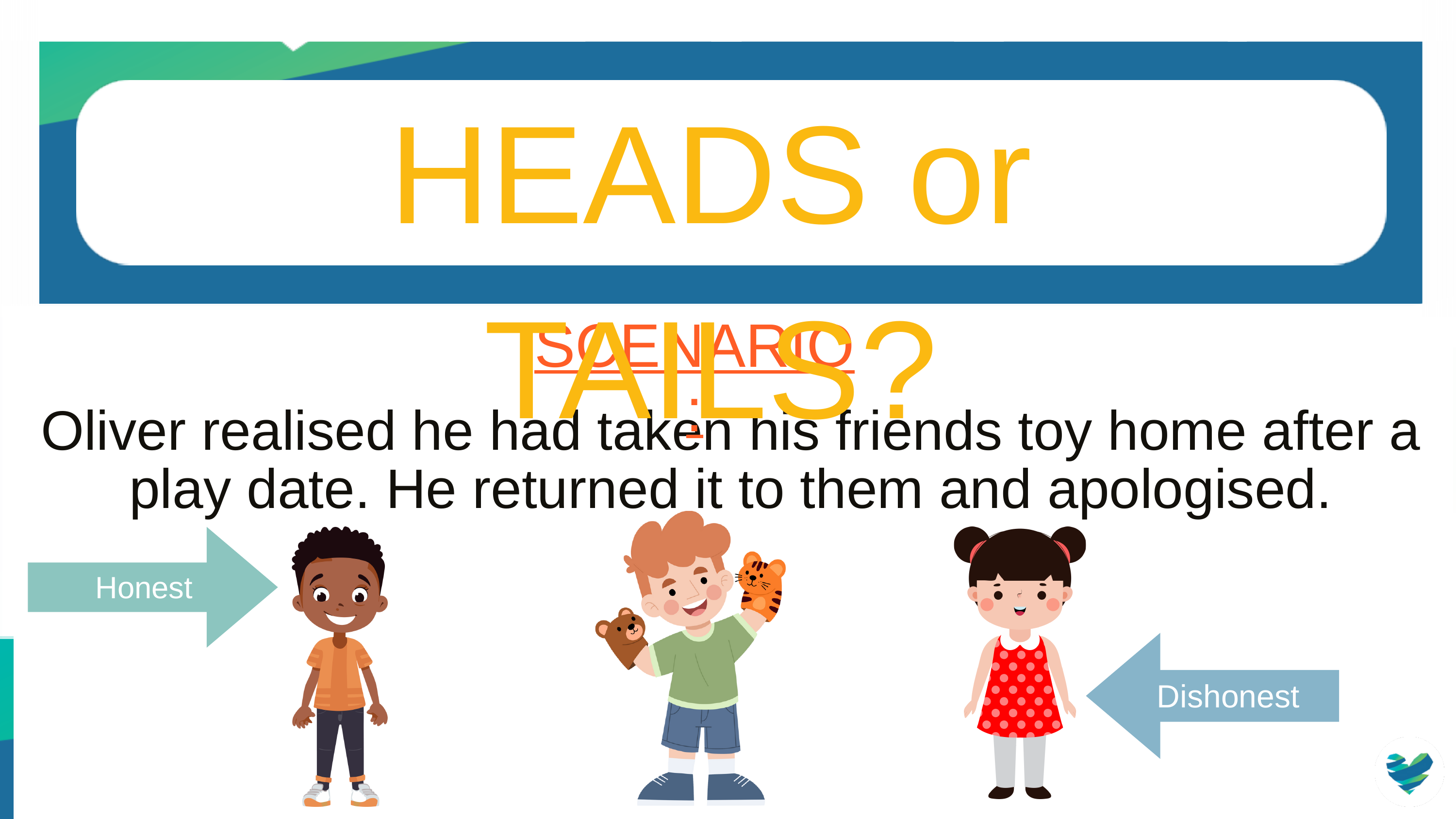

HEADS or TAILS?

SCENARIO:
Oliver realised he had taken his friends toy home after a play date. He returned it to them and apologised.

Honest HEADS

Dishonest TAILS